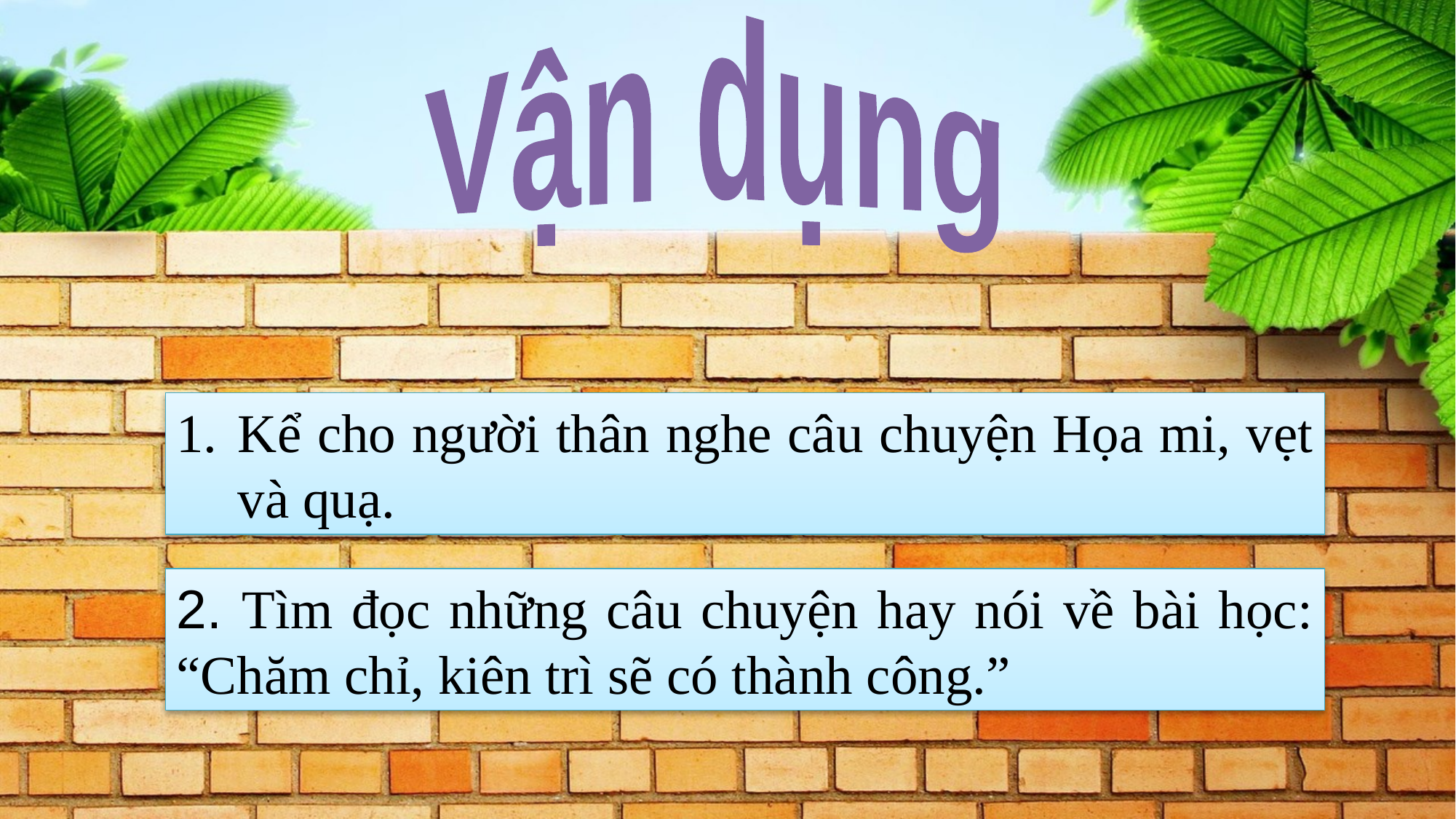

Vận dụng
Kể cho người thân nghe câu chuyện Họa mi, vẹt và quạ.
2. Tìm đọc những câu chuyện hay nói về bài học: “Chăm chỉ, kiên trì sẽ có thành công.”